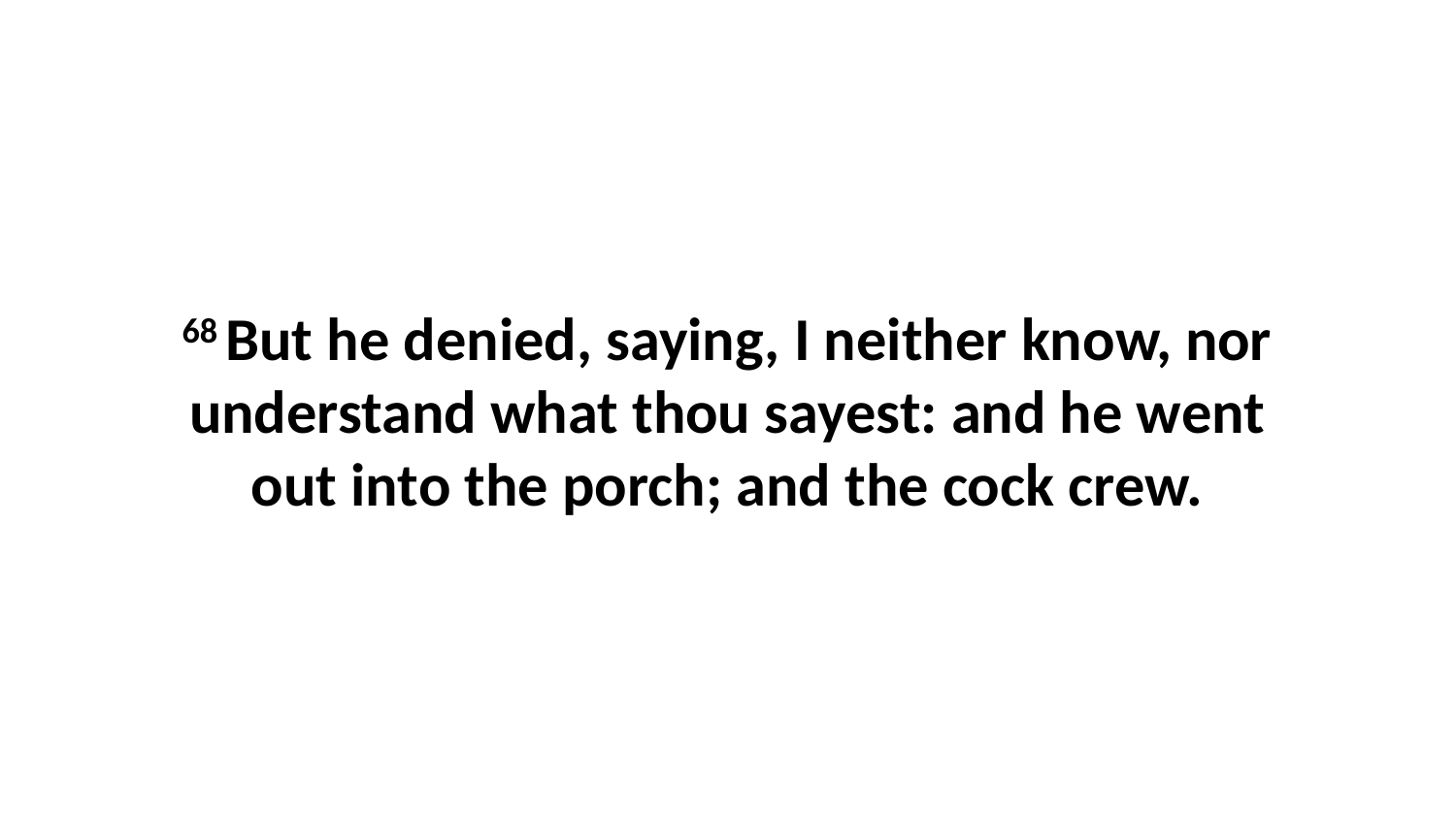

68 But he denied, saying, I neither know, nor understand what thou sayest: and he went out into the porch; and the cock crew.